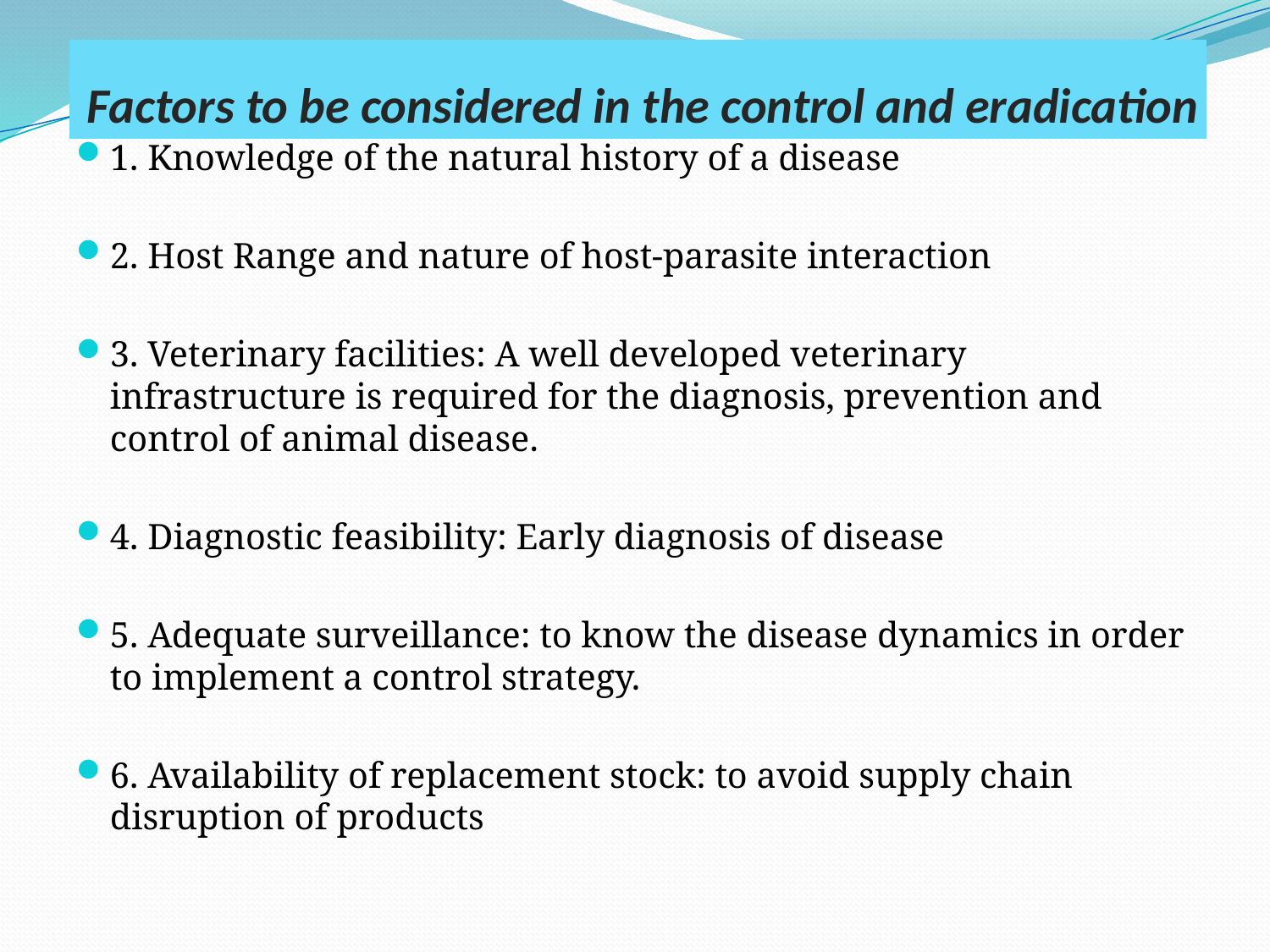

# Factors to be considered in the control and eradication
1. Knowledge of the natural history of a disease

2. Host Range and nature of host-parasite interaction

3. Veterinary facilities: A well developed veterinary infrastructure is required for the diagnosis, prevention and control of animal disease.

4. Diagnostic feasibility: Early diagnosis of disease

5. Adequate surveillance: to know the disease dynamics in order to implement a control strategy.

6. Availability of replacement stock: to avoid supply chain disruption of products